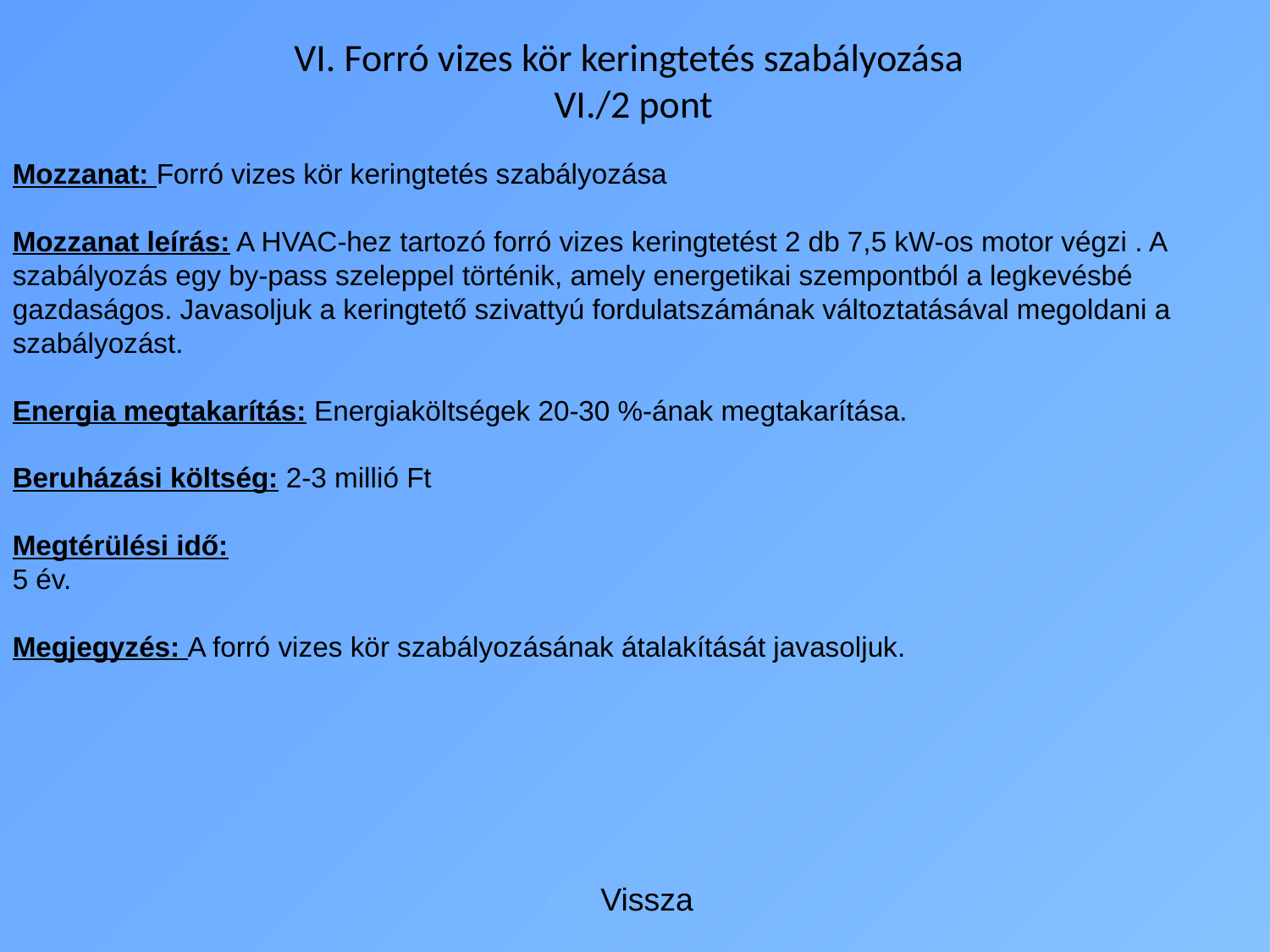

# VI. Forró vizes kör keringtetés szabályozása VI./2 pont
Mozzanat: Forró vizes kör keringtetés szabályozása

Mozzanat leírás: A HVAC-hez tartozó forró vizes keringtetést 2 db 7,5 kW-os motor végzi . A szabályozás egy by-pass szeleppel történik, amely energetikai szempontból a legkevésbé gazdaságos. Javasoljuk a keringtető szivattyú fordulatszámának változtatásával megoldani a szabályozást.

Energia megtakarítás: Energiaköltségek 20-30 %-ának megtakarítása.

Beruházási költség: 2-3 millió Ft

Megtérülési idő:
5 év.

Megjegyzés: A forró vizes kör szabályozásának átalakítását javasoljuk.

Vissza